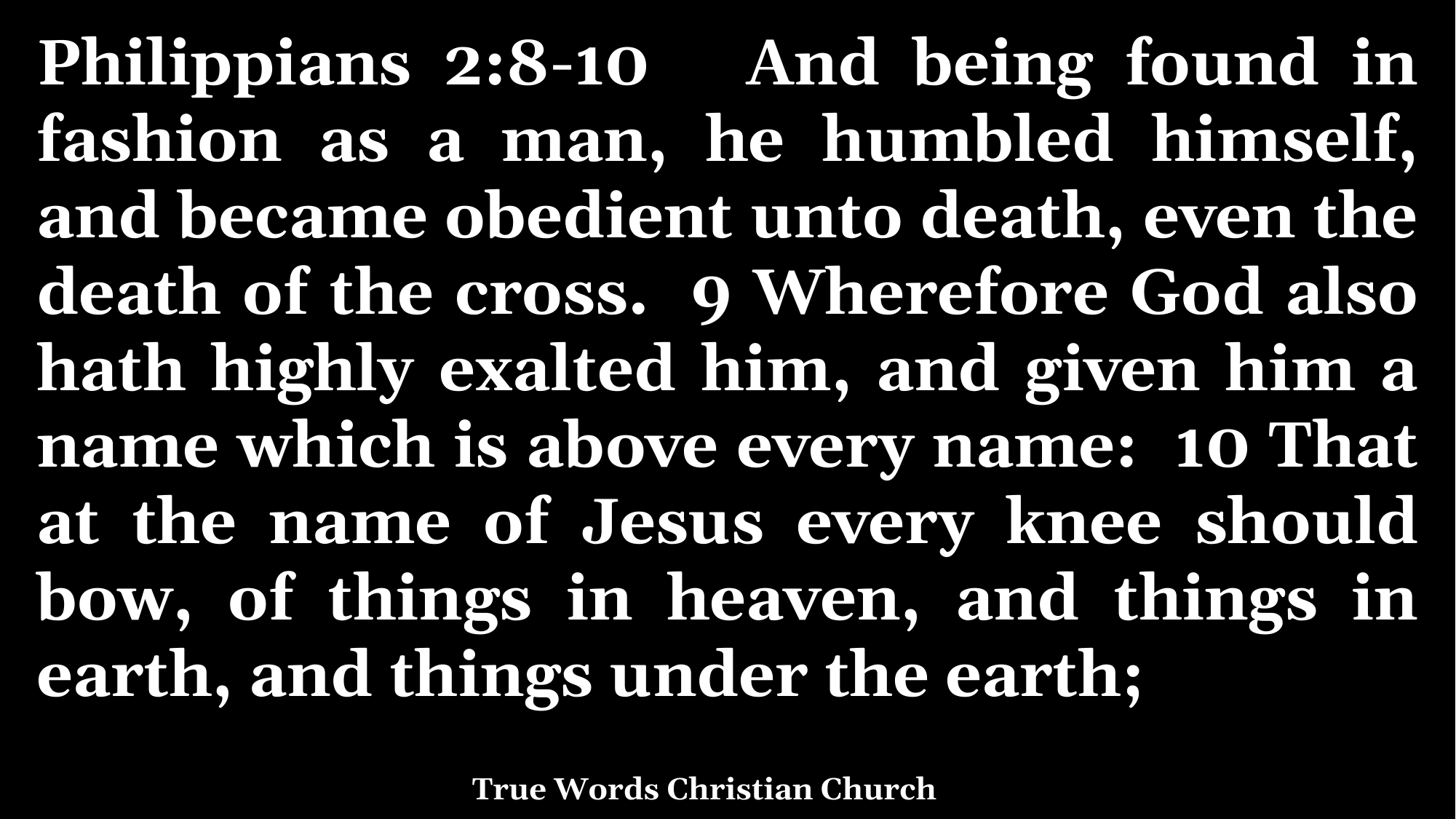

Philippians 2:8-10   And being found in fashion as a man, he humbled himself, and became obedient unto death, even the death of the cross.  9 Wherefore God also hath highly exalted him, and given him a name which is above every name:  10 That at the name of Jesus every knee should bow, of things in heaven, and things in earth, and things under the earth;
True Words Christian Church